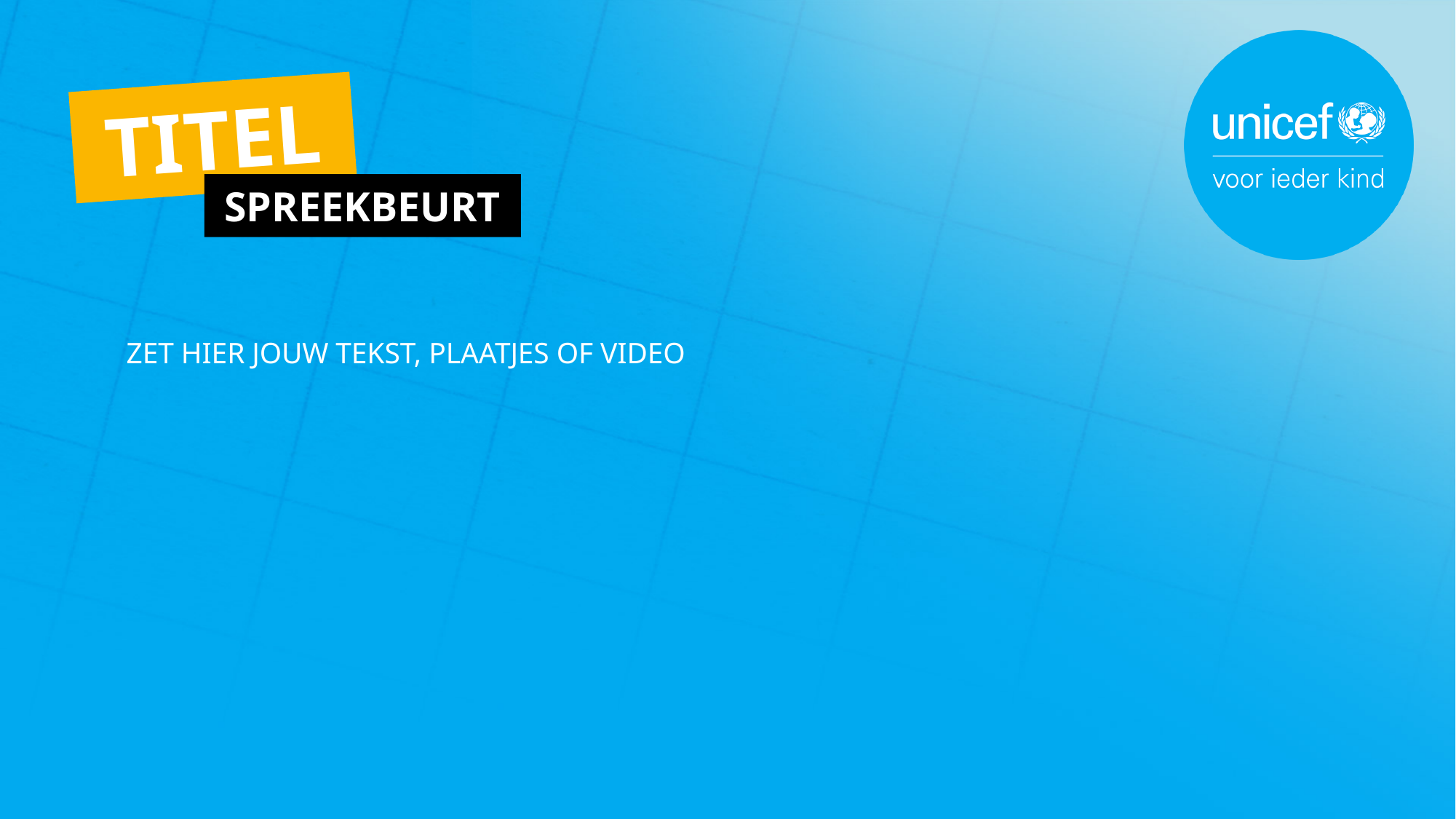

TITEL
SPREEKBEURT
ZET HIER JOUW TEKST, PLAATJES OF VIDEO